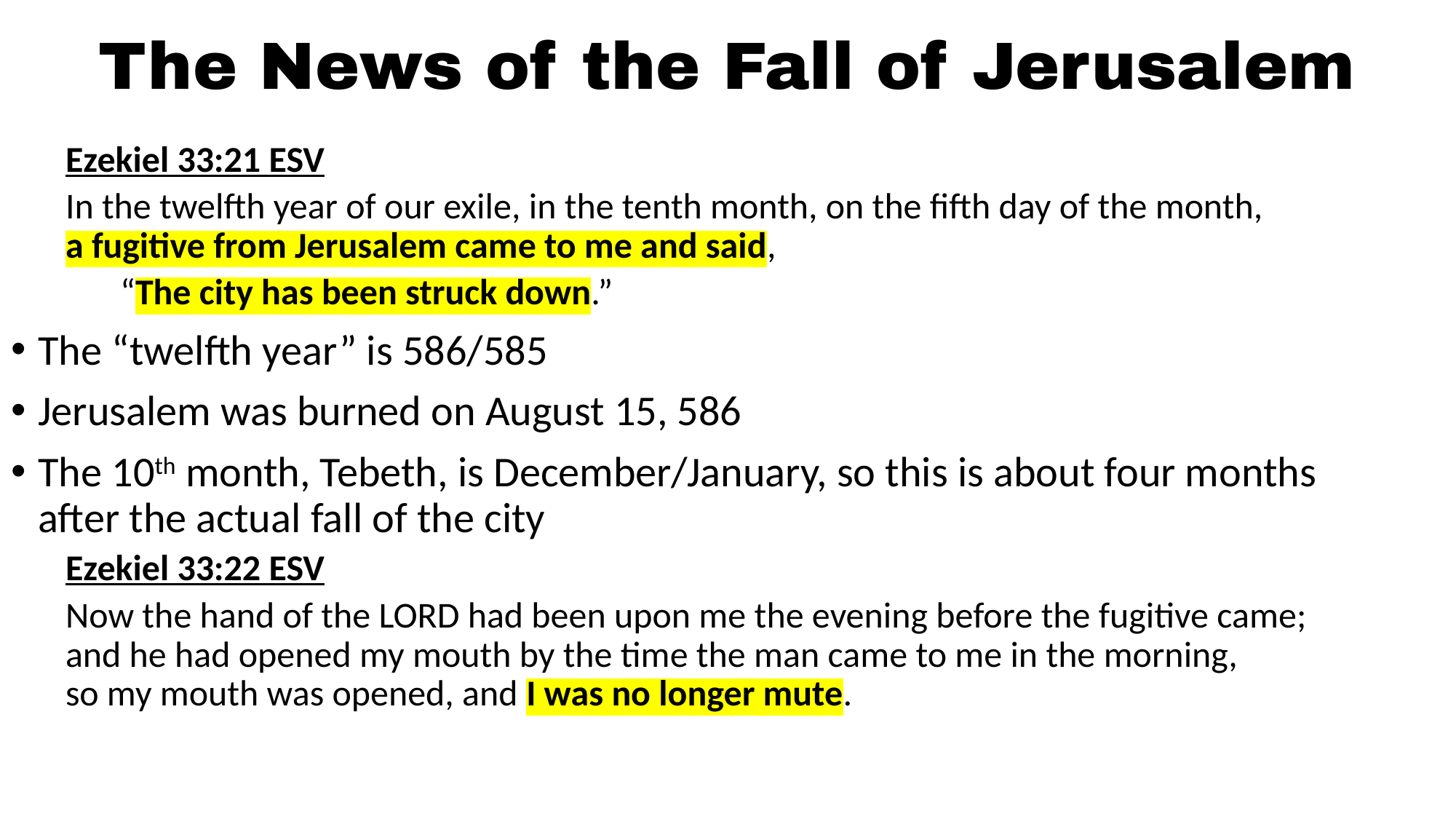

# The News of the Fall of Jerusalem
Ezekiel 33:21 ESV
In the twelfth year of our exile, in the tenth month, on the fifth day of the month,
a fugitive from Jerusalem came to me and said,
“The city has been struck down.”
The “twelfth year” is 586/585
Jerusalem was burned on August 15, 586
The 10th month, Tebeth, is December/January, so this is about four months after the actual fall of the city
Ezekiel 33:22 ESV
Now the hand of the LORD had been upon me the evening before the fugitive came;
and he had opened my mouth by the time the man came to me in the morning,
so my mouth was opened, and I was no longer mute.